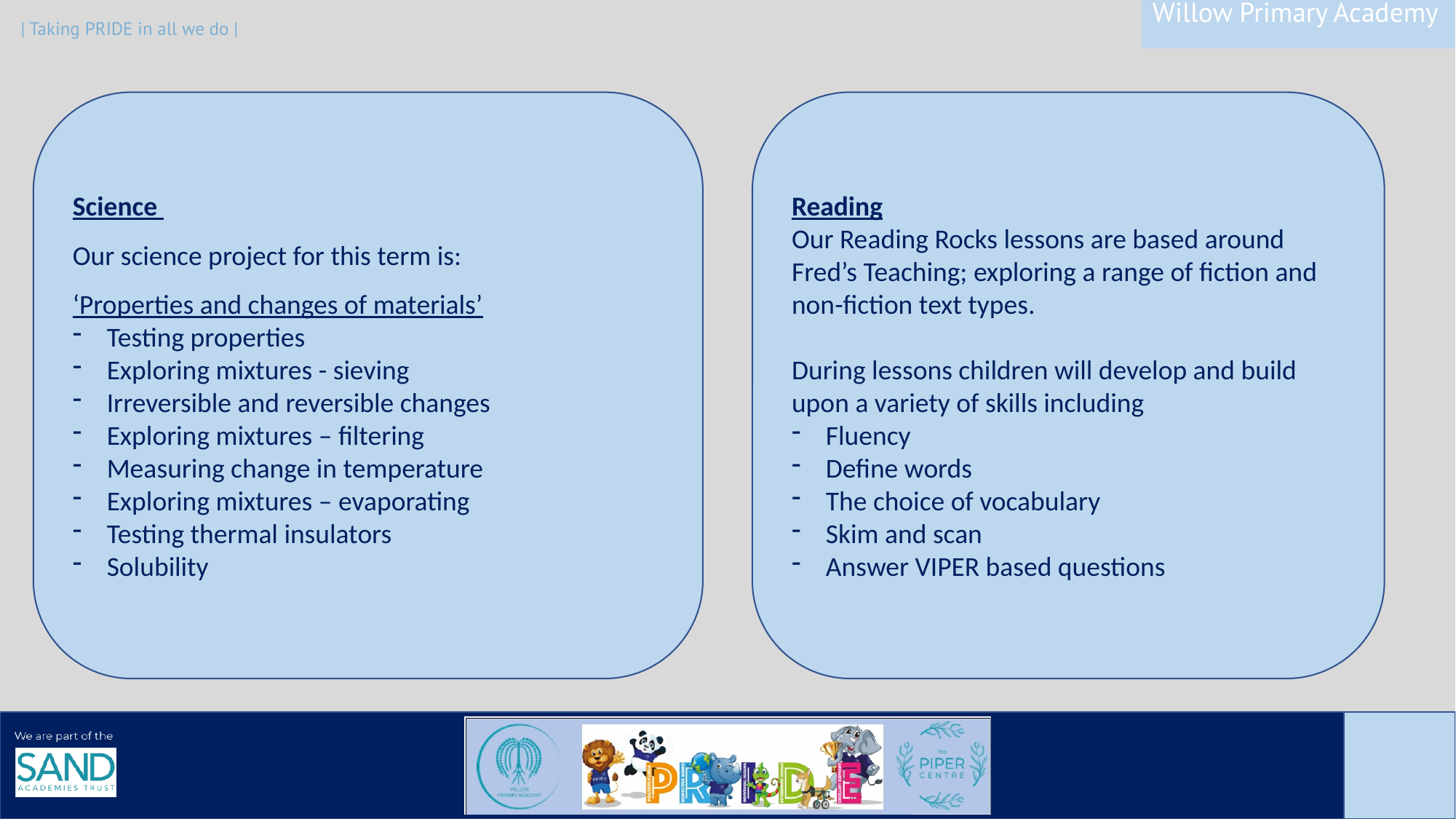

Science
Our science project for this term is:
‘Properties and changes of materials’
Testing properties
Exploring mixtures - sieving
Irreversible and reversible changes
Exploring mixtures – filtering
Measuring change in temperature
Exploring mixtures – evaporating
Testing thermal insulators
Solubility
Reading
Our Reading Rocks lessons are based around Fred’s Teaching; exploring a range of fiction and non-fiction text types.

During lessons children will develop and build upon a variety of skills including
Fluency
Define words
The choice of vocabulary
Skim and scan
Answer VIPER based questions